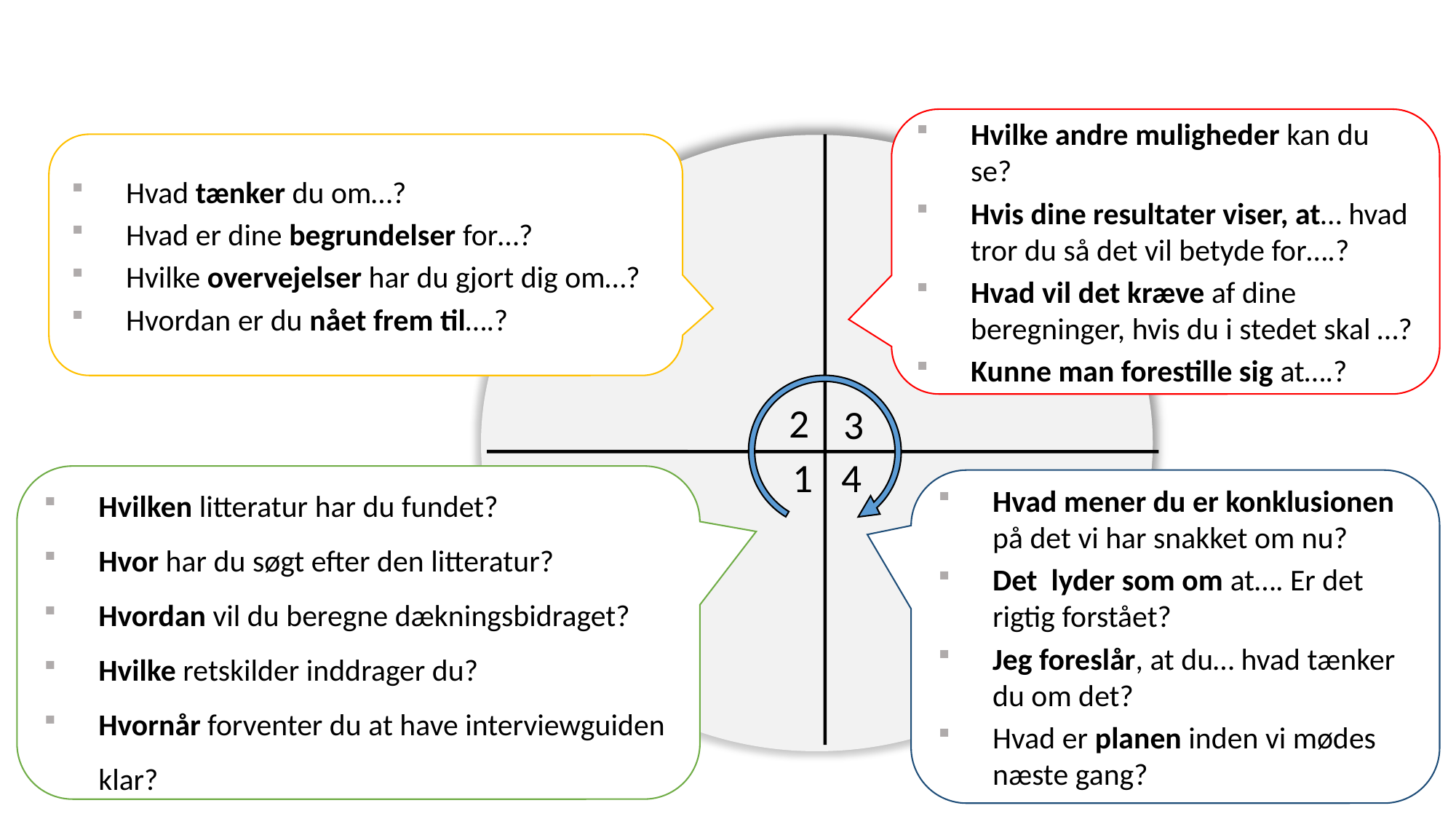

Hvilke andre muligheder kan du se?
Hvis dine resultater viser, at… hvad tror du så det vil betyde for….?
Hvad vil det kræve af dine beregninger, hvis du i stedet skal …?
Kunne man forestille sig at….?
Hvad tænker du om…?
Hvad er dine begrundelser for…?
Hvilke overvejelser har du gjort dig om…?
Hvordan er du nået frem til….?

2
3
1
4

Hvilken litteratur har du fundet?
Hvor har du søgt efter den litteratur?
Hvordan vil du beregne dækningsbidraget?
Hvilke retskilder inddrager du?
Hvornår forventer du at have interviewguiden klar?
Hvad mener du er konklusionen på det vi har snakket om nu?
Det  lyder som om at…. Er det rigtig forstået?
Jeg foreslår, at du… hvad tænker du om det?
Hvad er planen inden vi mødes næste gang?